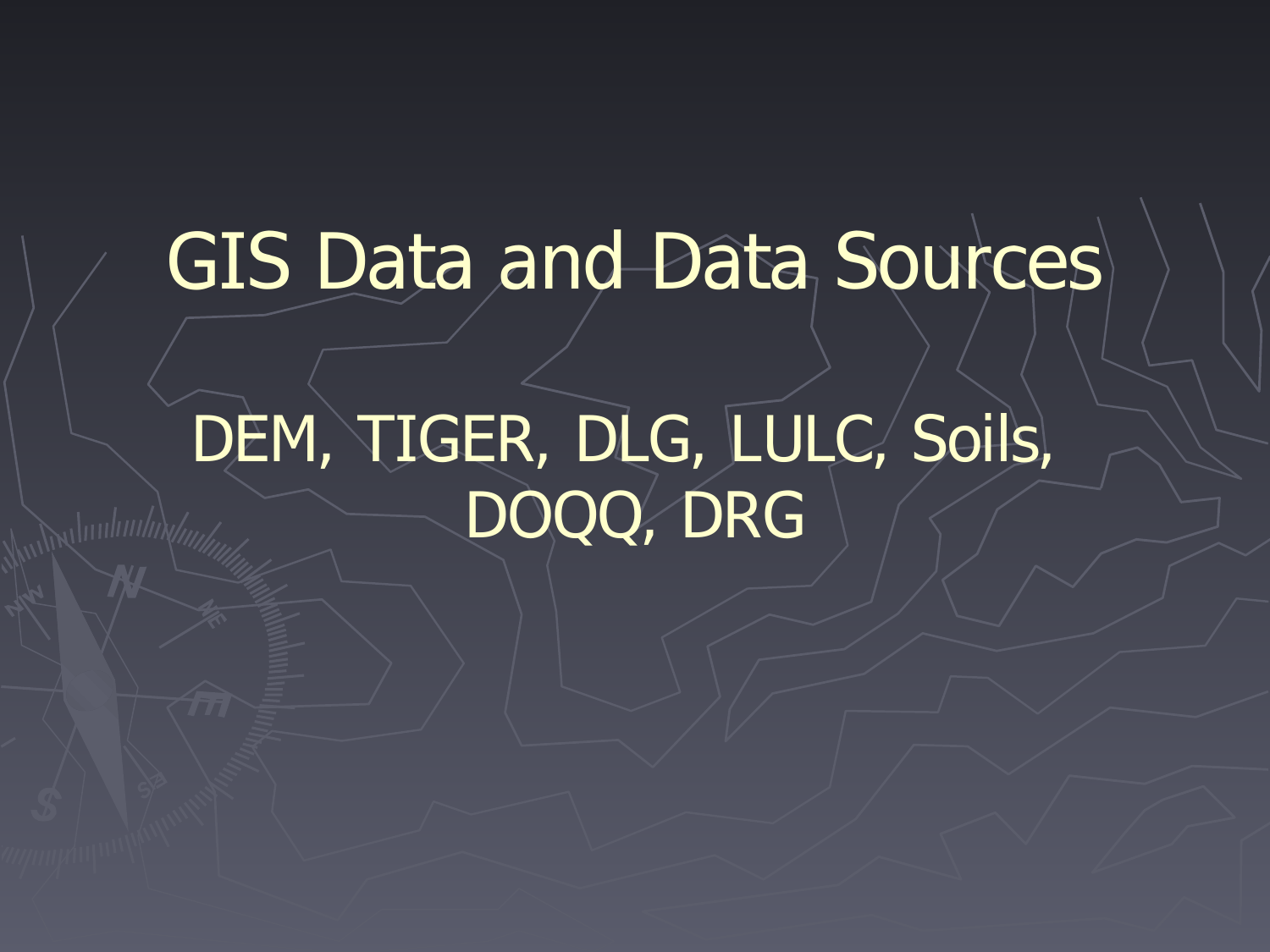

# GIS Data and Data Sources DEM, TIGER, DLG, LULC, Soils, DOQQ, DRG